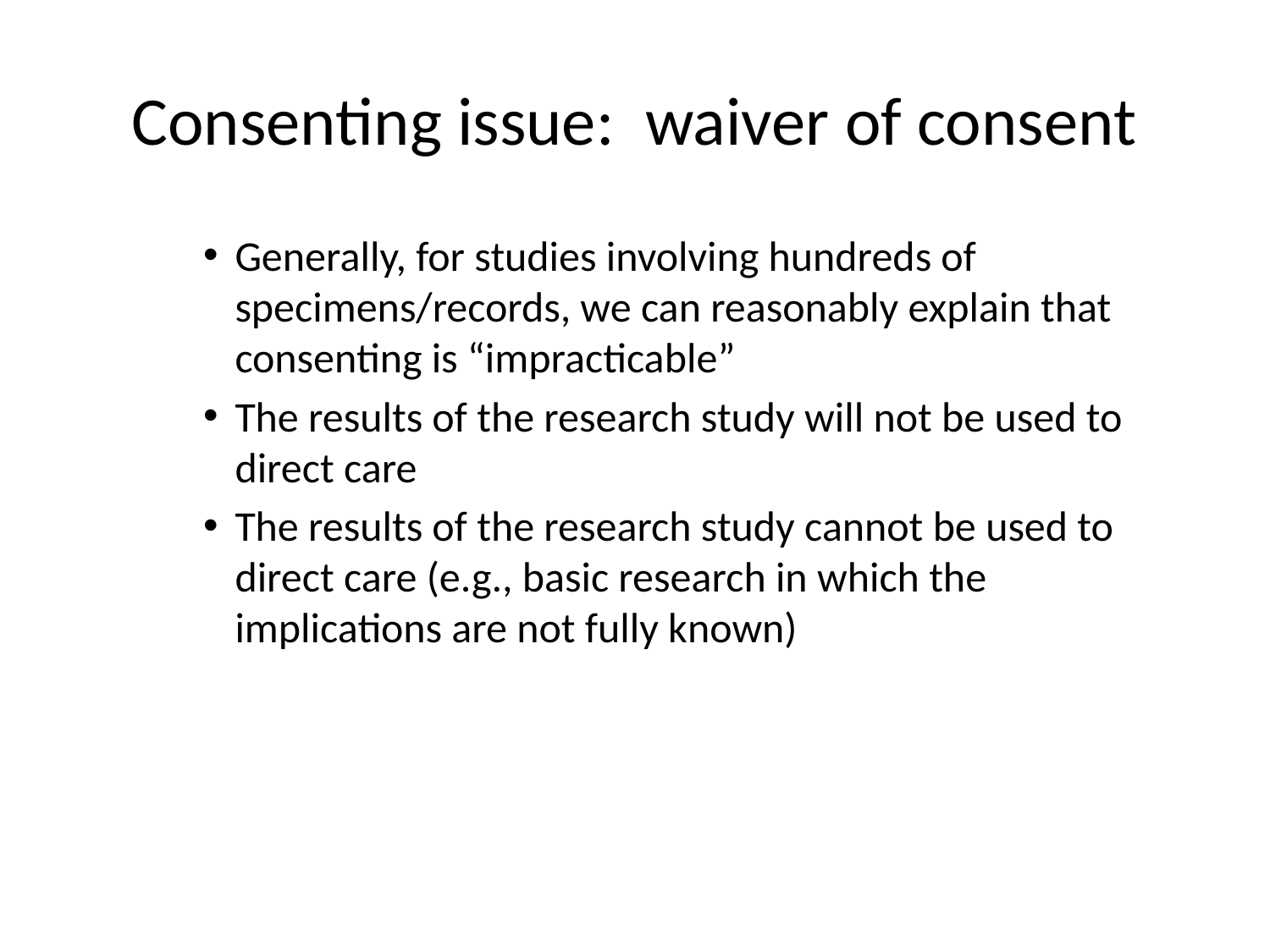

# Consenting issue:  waiver of consent
Generally, for studies involving hundreds of specimens/records, we can reasonably explain that consenting is “impracticable”
The results of the research study will not be used to direct care
The results of the research study cannot be used to direct care (e.g., basic research in which the implications are not fully known)